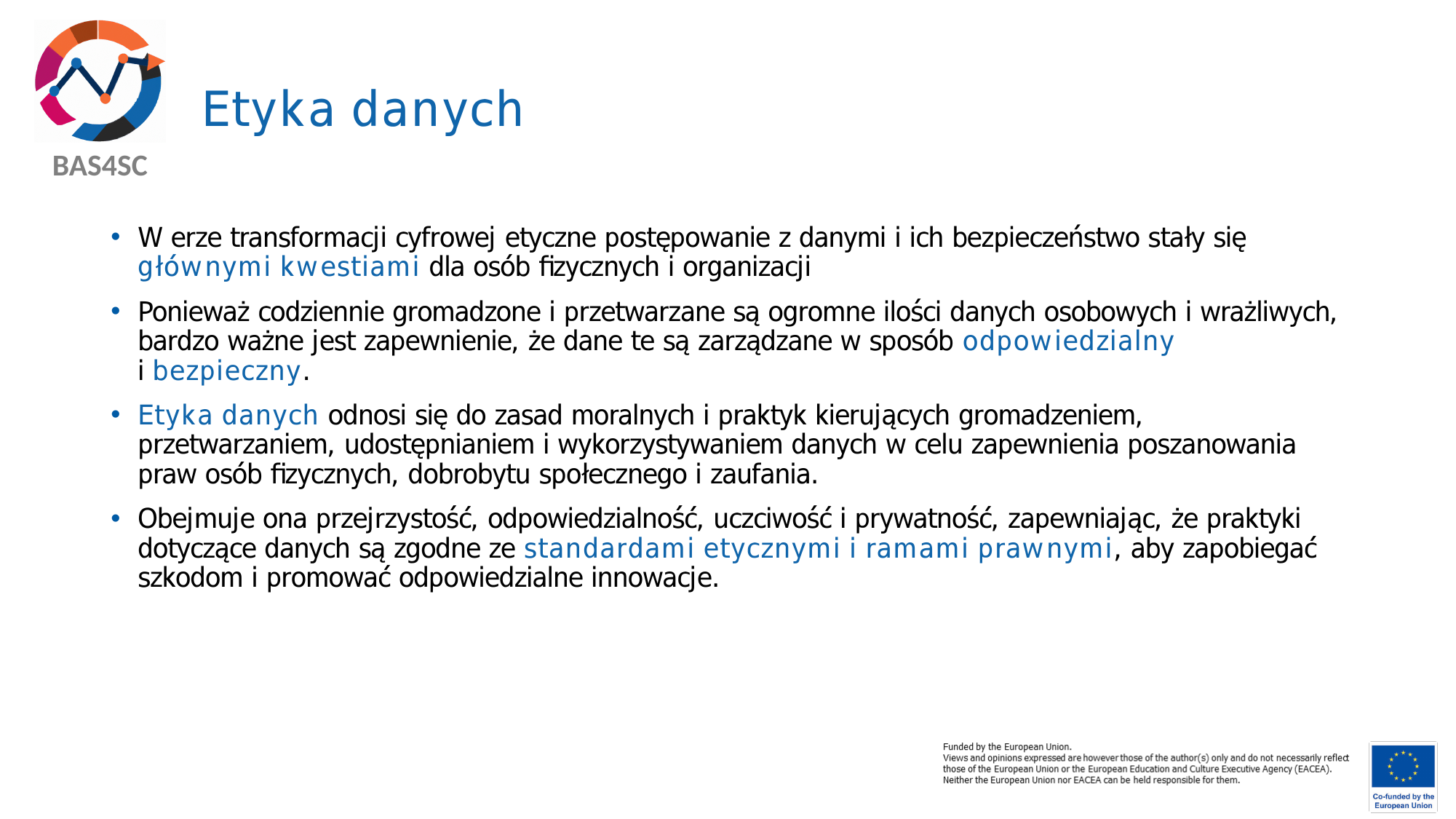

# Etyka danych
W erze transformacji cyfrowej etyczne postępowanie z danymi i ich bezpieczeństwo stały się głównymi kwestiami dla osób fizycznych i organizacji
Ponieważ codziennie gromadzone i przetwarzane są ogromne ilości danych osobowych i wrażliwych, bardzo ważne jest zapewnienie, że dane te są zarządzane w sposób odpowiedzialny
i bezpieczny.
Etyka danych odnosi się do zasad moralnych i praktyk kierujących gromadzeniem, przetwarzaniem, udostępnianiem i wykorzystywaniem danych w celu zapewnienia poszanowania praw osób fizycznych, dobrobytu społecznego i zaufania.
Obejmuje ona przejrzystość, odpowiedzialność, uczciwość i prywatność, zapewniając, że praktyki dotyczące danych są zgodne ze standardami etycznymi i ramami prawnymi, aby zapobiegać szkodom i promować odpowiedzialne innowacje.